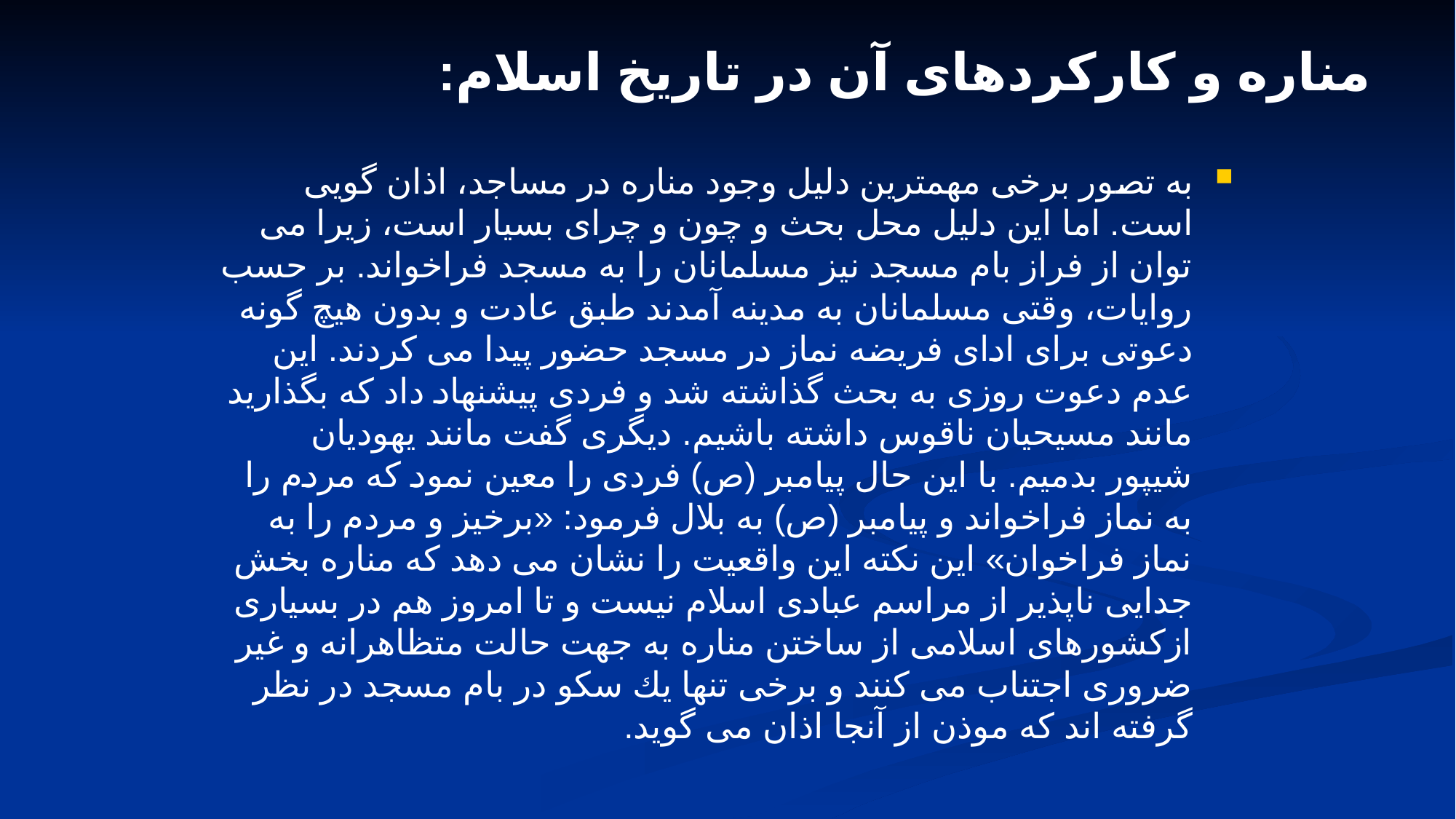

# مناره و كاركردهای آن در تاریخ اسلام:
به تصور برخی مهمترین دلیل وجود مناره در مساجد، اذان گویی است. اما این دلیل محل بحث و چون و چرای بسیار است، زیرا می توان از فراز بام مسجد نیز مسلمانان را به مسجد فراخواند. بر حسب روایات، وقتی مسلمانان به مدینه آمدند طبق عادت و بدون هیچ گونه دعوتی برای ادای فریضه نماز در مسجد حضور پیدا می كردند. این عدم دعوت روزی به بحث گذاشته شد و فردی پیشنهاد داد كه بگذارید مانند مسیحیان ناقوس داشته باشیم. دیگری گفت مانند یهودیان شیپور بدمیم. با این حال پیامبر (ص) فردی را معین نمود كه مردم را به نماز فراخواند و پیامبر (ص) به بلال فرمود: «برخیز و مردم را به نماز فراخوان» این نكته این واقعیت را نشان می دهد كه مناره بخش جدایی ناپذیر از مراسم عبادی اسلام نیست و تا امروز هم در بسیاری ازكشورهای اسلامی از ساختن مناره به جهت حالت متظاهرانه و غیر ضروری اجتناب می كنند و برخی تنها یك سكو در بام مسجد در نظر گرفته اند كه موذن از آنجا اذان می گوید.